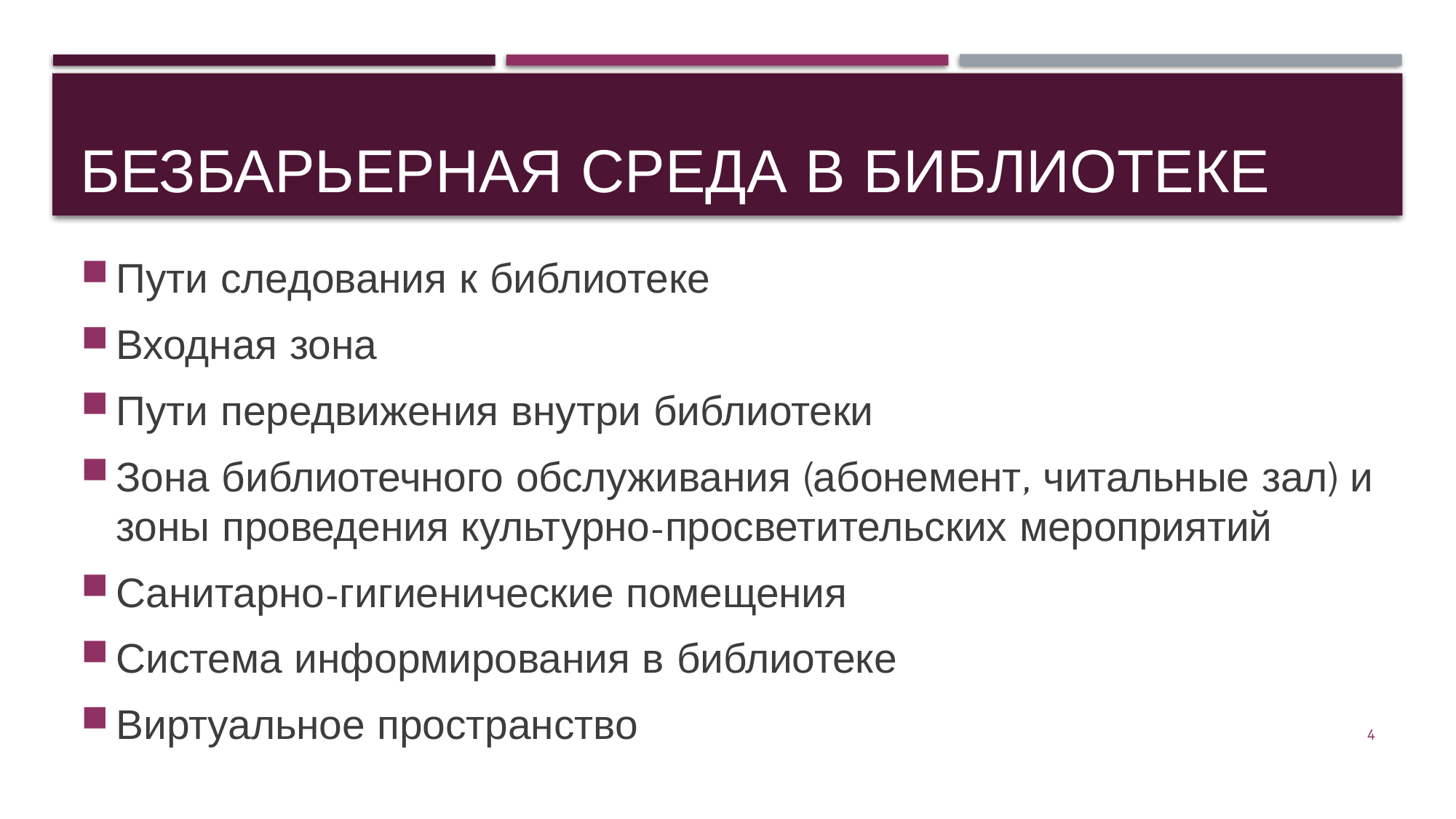

# Безбарьерная среда в библиотеке
Пути следования к библиотеке
Входная зона
Пути передвижения внутри библиотеки
Зона библиотечного обслуживания (абонемент, читальные зал) и зоны проведения культурно-просветительских мероприятий
Санитарно-гигиенические помещения
Система информирования в библиотеке
Виртуальное пространство
4